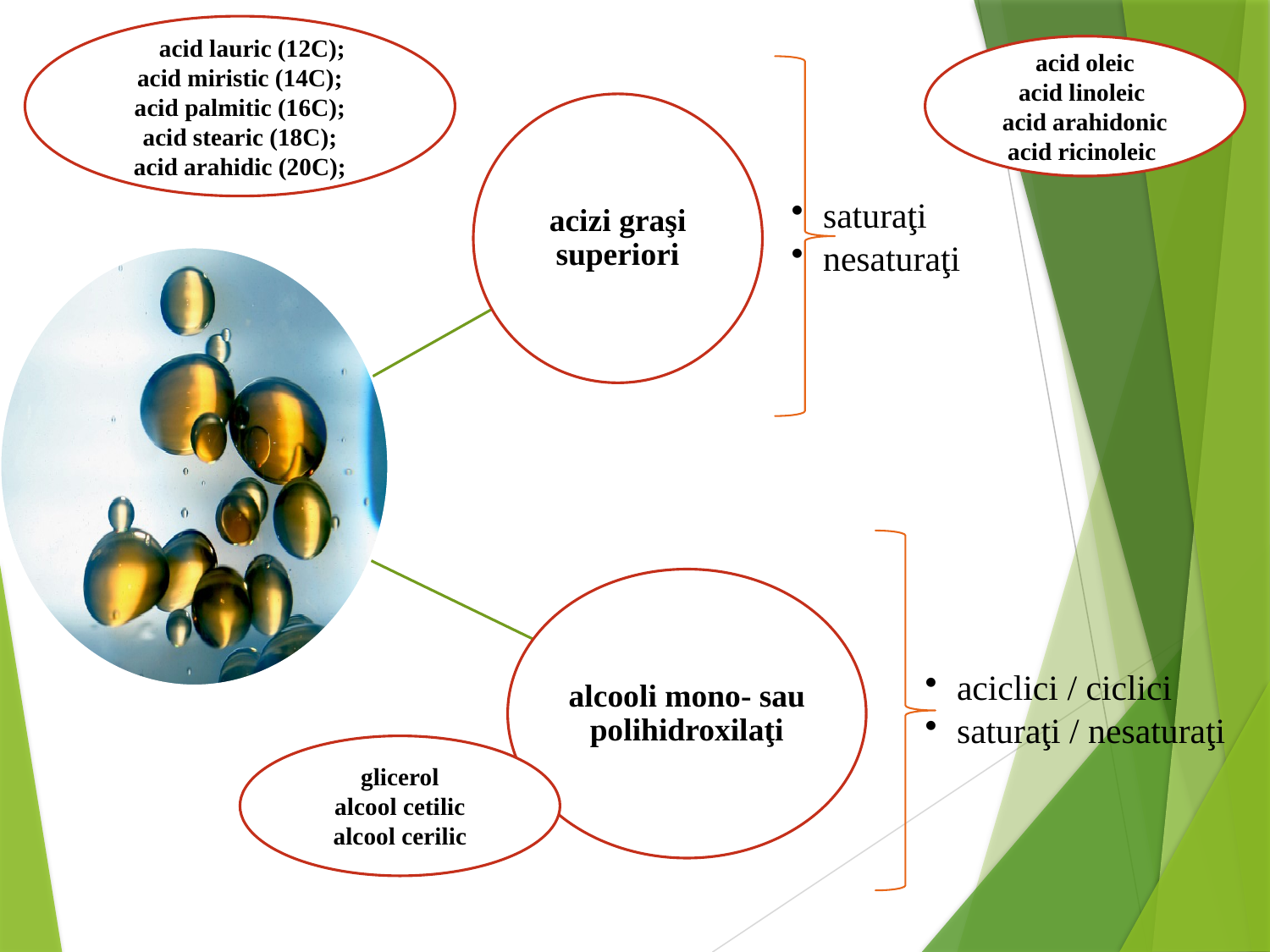

acizi graşi superiori
saturaţi
nesaturaţi
alcooli mono- sau polihidroxilaţi
    acid lauric (12C);
acid miristic (14C);
acid palmitic (16C);
acid stearic (18C);
acid arahidic (20C);
acid oleic
acid linoleic
acid arahidonic
acid ricinoleic

aciclici / ciclici
saturaţi / nesaturaţi
glicerol
alcool cetilic
alcool cerilic